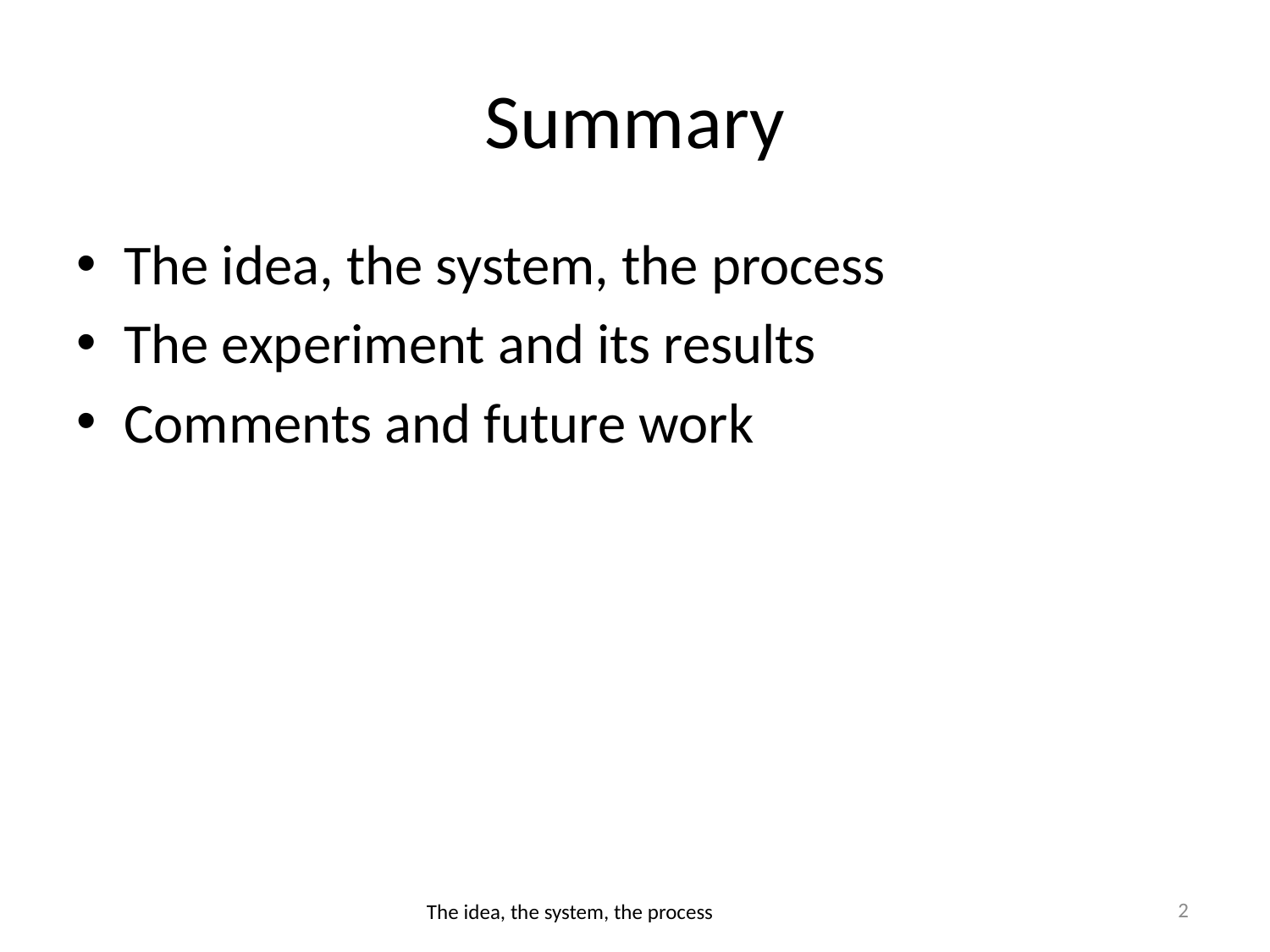

# Summary
The idea, the system, the process
The experiment and its results
Comments and future work
2
The idea, the system, the process